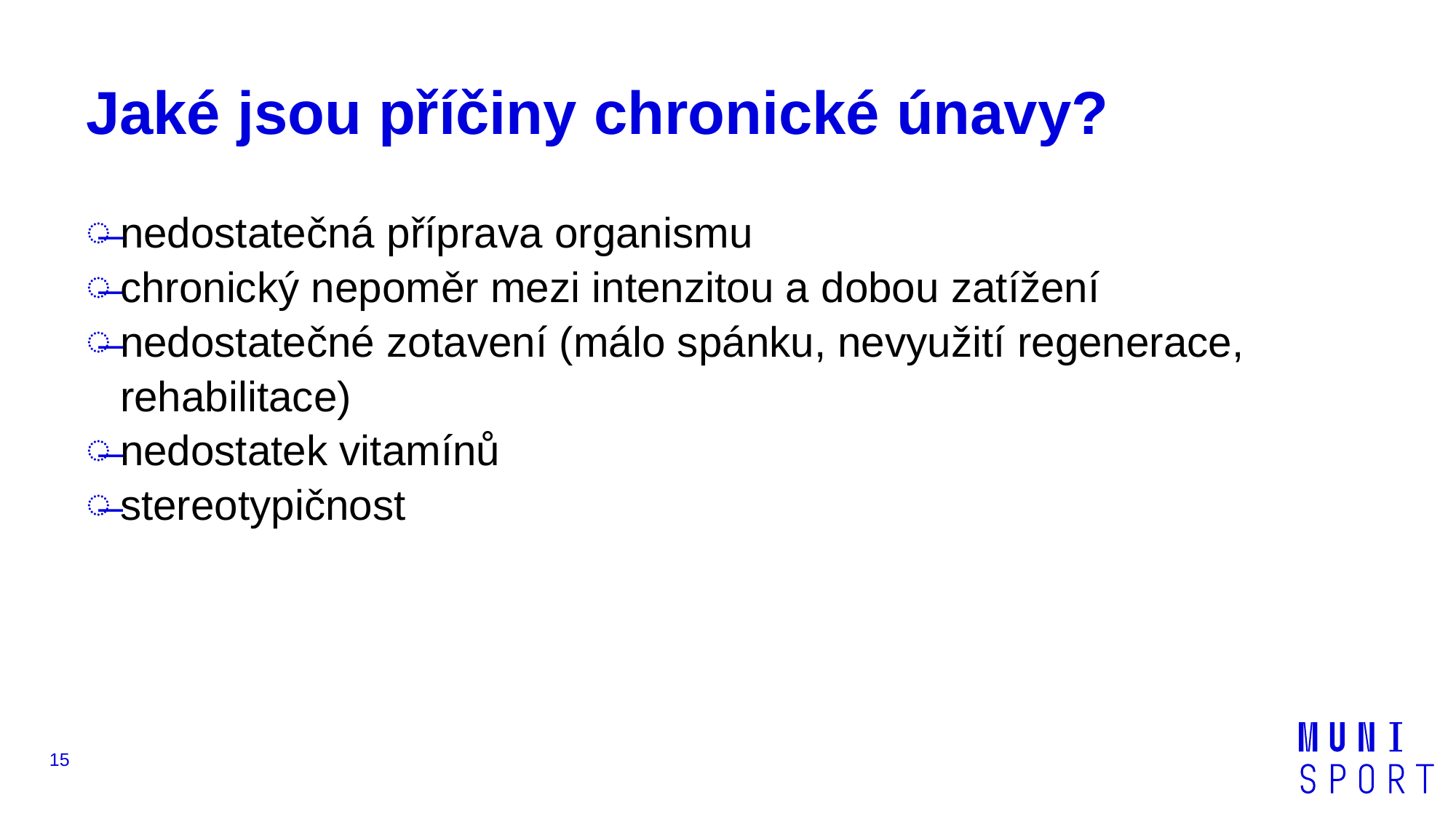

# Jaké jsou příčiny chronické únavy?
nedostatečná příprava organismu
chronický nepoměr mezi intenzitou a dobou zatížení
nedostatečné zotavení (málo spánku, nevyužití regenerace, rehabilitace)
nedostatek vitamínů
stereotypičnost

15